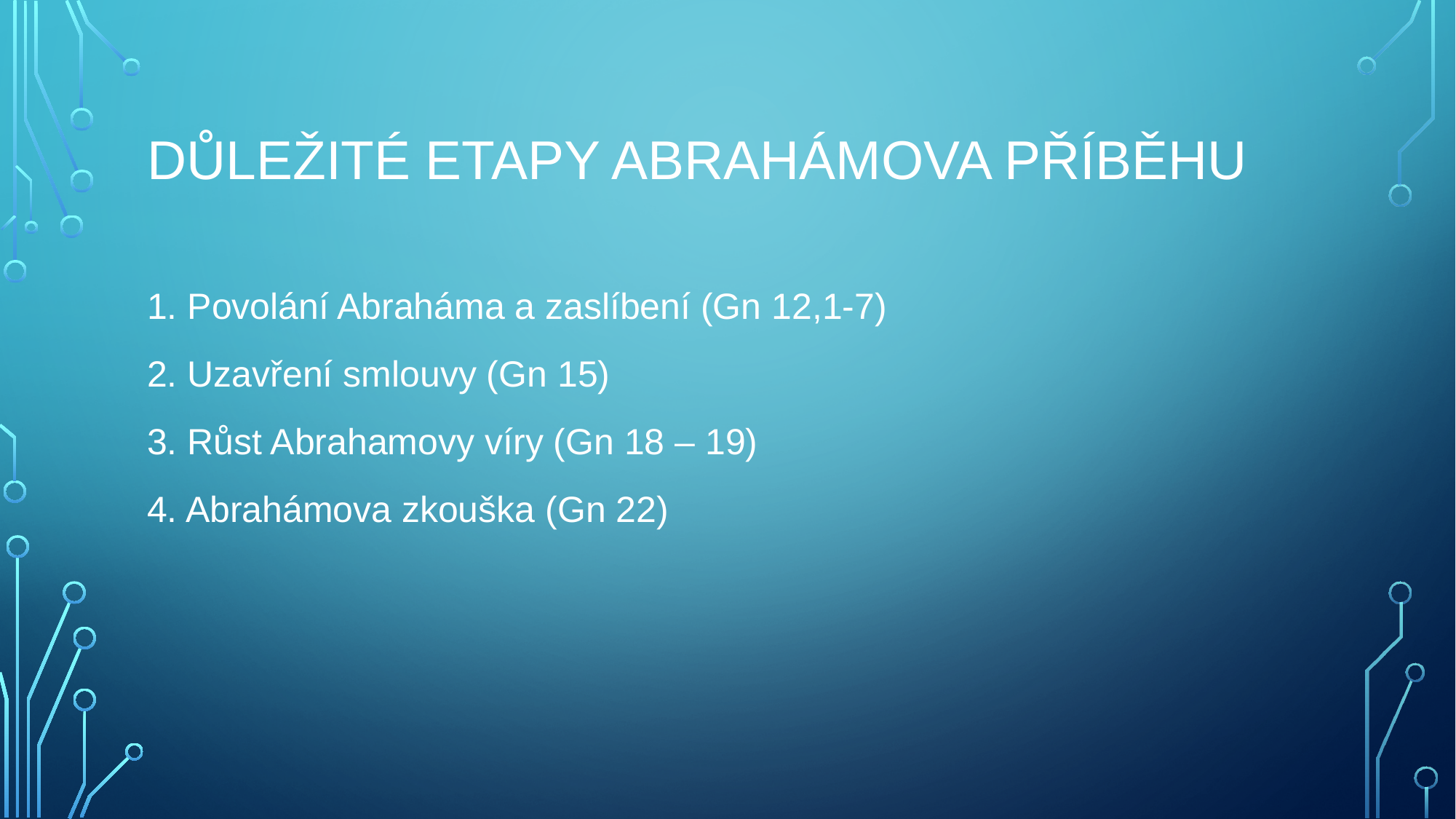

# Důležité Etapy Abrahámova příběhu
1. Povolání Abraháma a zaslíbení (Gn 12,1-7)
2. Uzavření smlouvy (Gn 15)
3. Růst Abrahamovy víry (Gn 18 – 19)
4. Abrahámova zkouška (Gn 22)